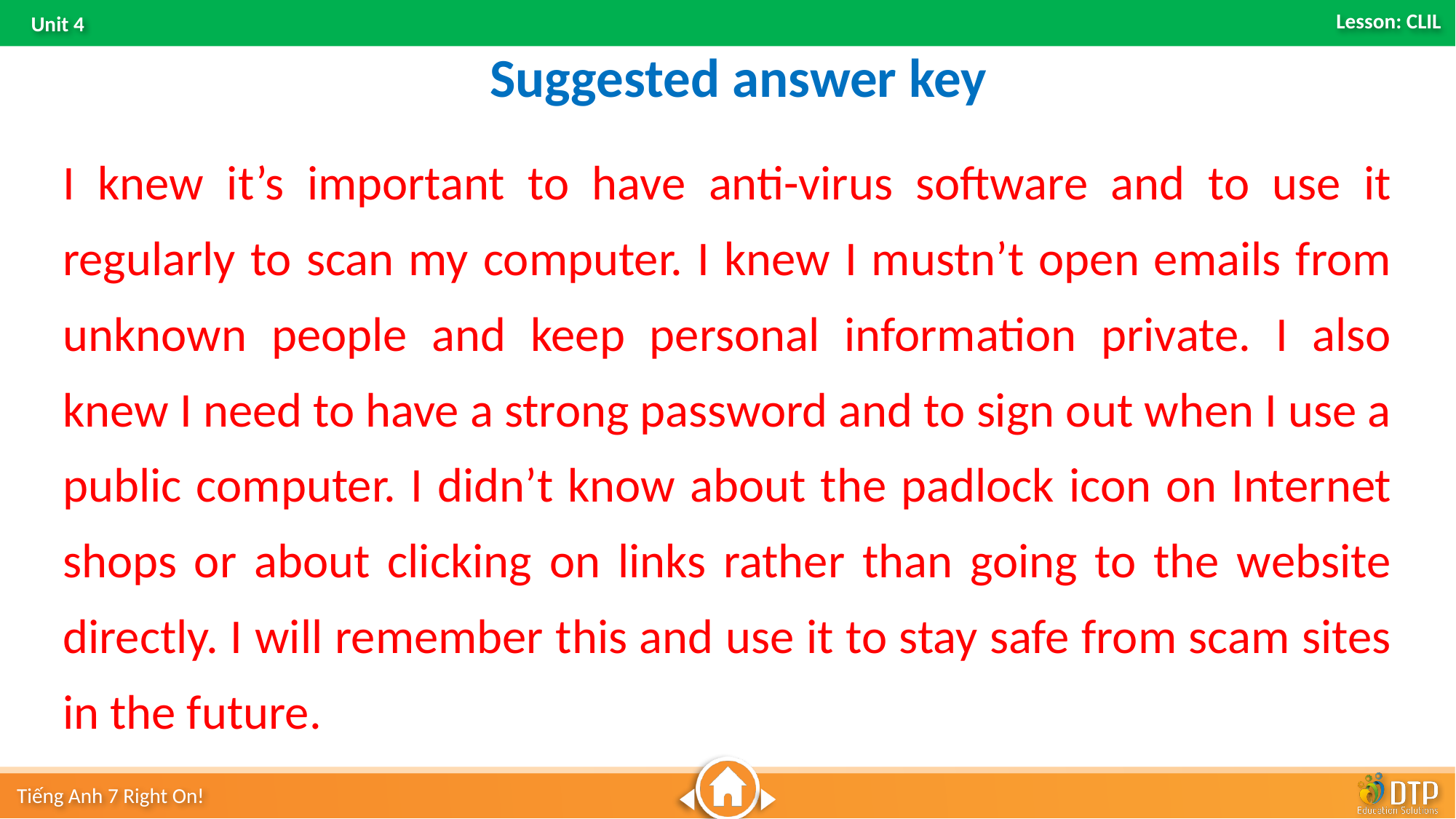

Suggested answer key
I knew it’s important to have anti-virus software and to use it regularly to scan my computer. I knew I mustn’t open emails from unknown people and keep personal information private. I also knew I need to have a strong password and to sign out when I use a public computer. I didn’t know about the padlock icon on Internet shops or about clicking on links rather than going to the website directly. I will remember this and use it to stay safe from scam sites in the future.